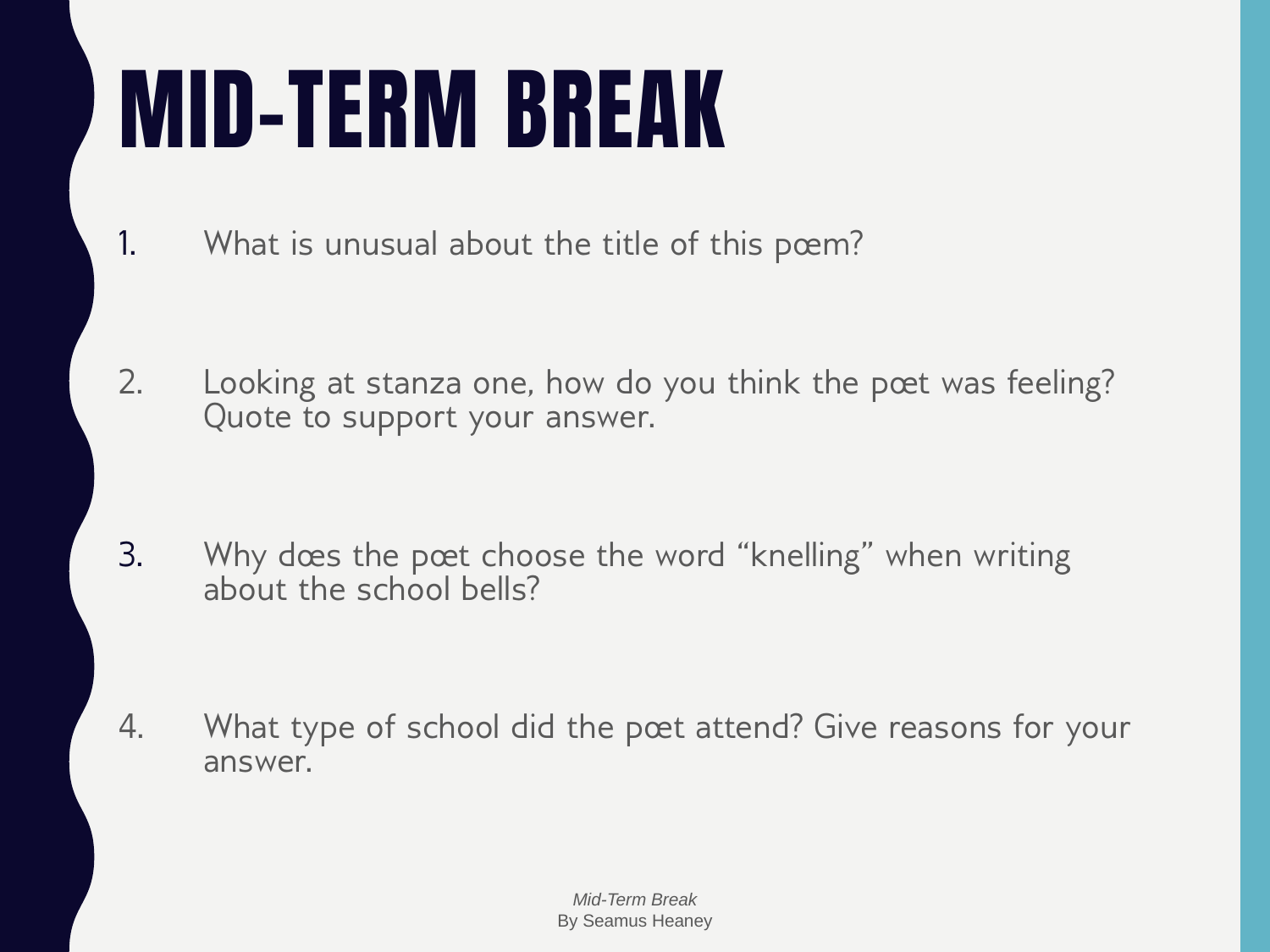

# Mid-Term Break
What is unusual about the title of this poem?

2.	Looking at stanza one, how do you think the poet was feeling? Quote to support your answer.

Why does the poet choose the word “knelling” when writing about the school bells?

4.	What type of school did the poet attend? Give reasons for your answer.

Mid-Term Break
By Seamus Heaney